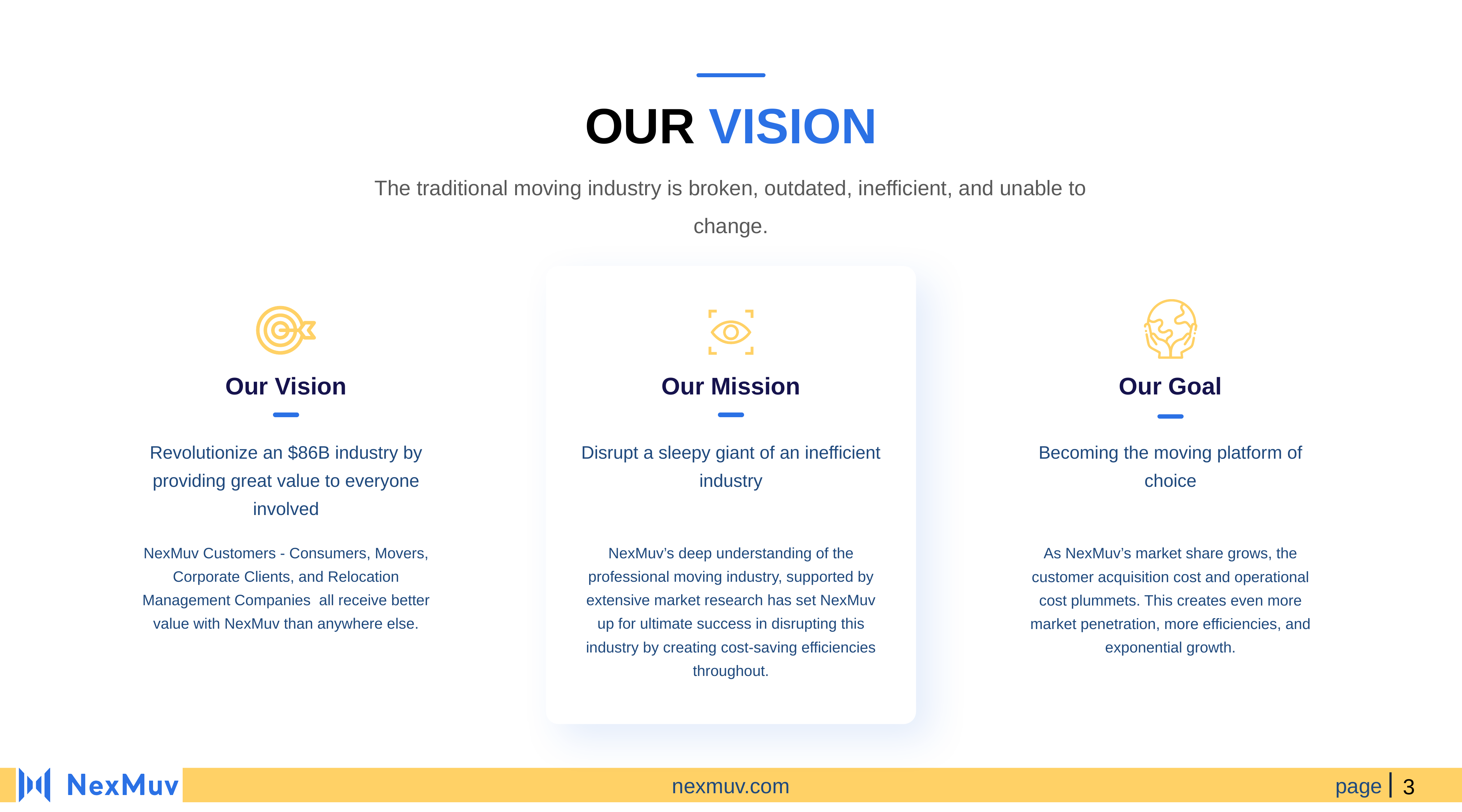

OUR VISION
The traditional moving industry is broken, outdated, inefficient, and unable to change.

Our Vision
Our Mission
Our Goal
Revolutionize an $86B industry by providing great value to everyone involved
Disrupt a sleepy giant of an inefficient industry
Becoming the moving platform of choice
NexMuv Customers - Consumers, Movers, Corporate Clients, and Relocation Management Companies  all receive better value with NexMuv than anywhere else.
NexMuv’s deep understanding of the professional moving industry, supported by extensive market research has set NexMuv up for ultimate success in disrupting this industry by creating cost-saving efficiencies throughout.
As NexMuv’s market share grows, the customer acquisition cost and operational cost plummets. This creates even more market penetration, more efficiencies, and exponential growth.